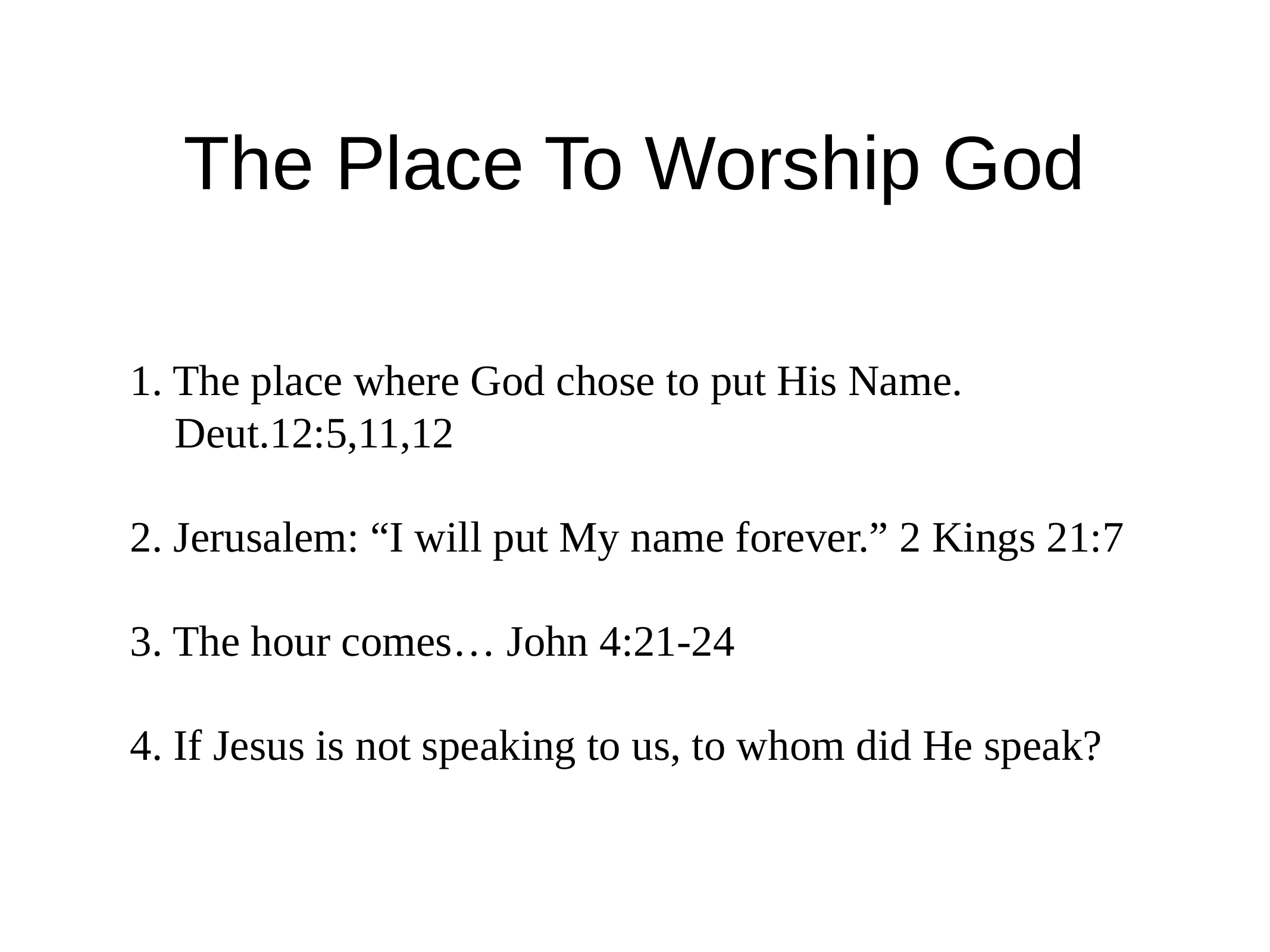

# The Place To Worship God
1. The place where God chose to put His Name. Deut.12:5,11,12
2. Jerusalem: “I will put My name forever.” 2 Kings 21:7
3. The hour comes… John 4:21-24
4. If Jesus is not speaking to us, to whom did He speak?